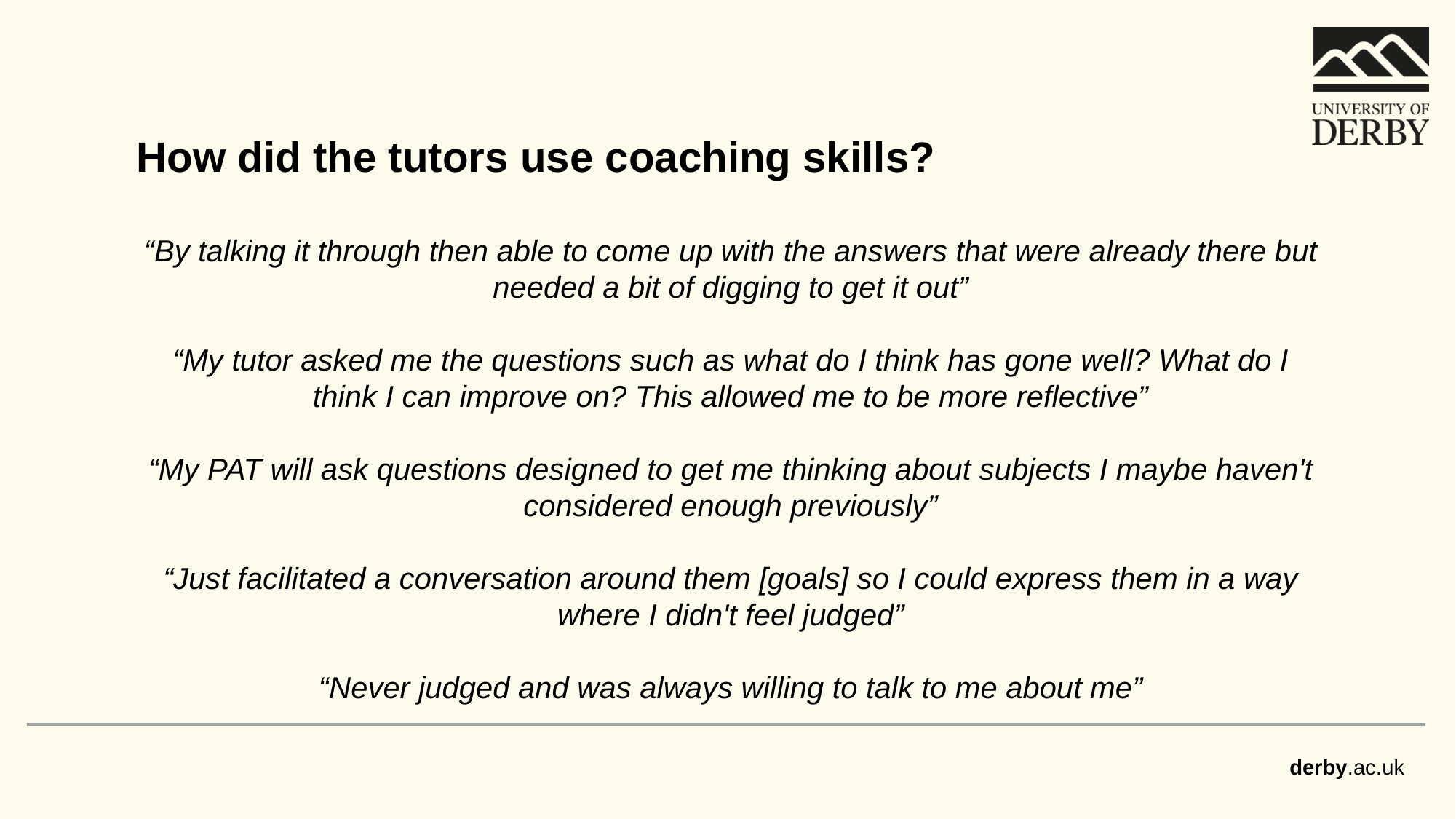

How did the tutors use coaching skills?

“By talking it through then able to come up with the answers that were already there but needed a bit of digging to get it out”

“My tutor asked me the questions such as what do I think has gone well? What do I think I can improve on? This allowed me to be more reflective”

“My PAT will ask questions designed to get me thinking about subjects I maybe haven't considered enough previously”

“Just facilitated a conversation around them [goals] so I could express them in a way where I didn't feel judged”

“Never judged and was always willing to talk to me about me”